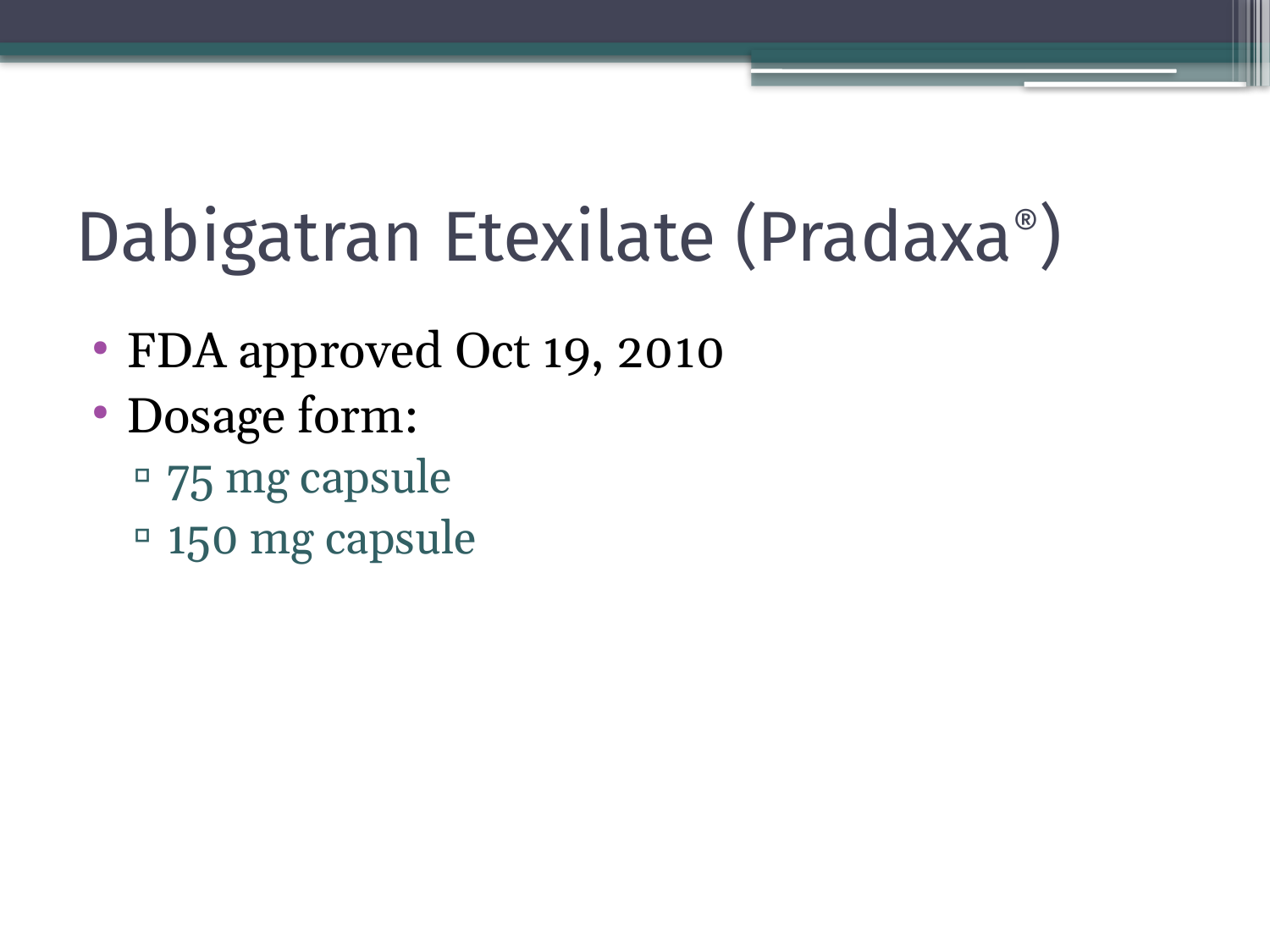

# Dabigatran Etexilate (Pradaxa®)
FDA approved Oct 19, 2010
Dosage form:
75 mg capsule
150 mg capsule